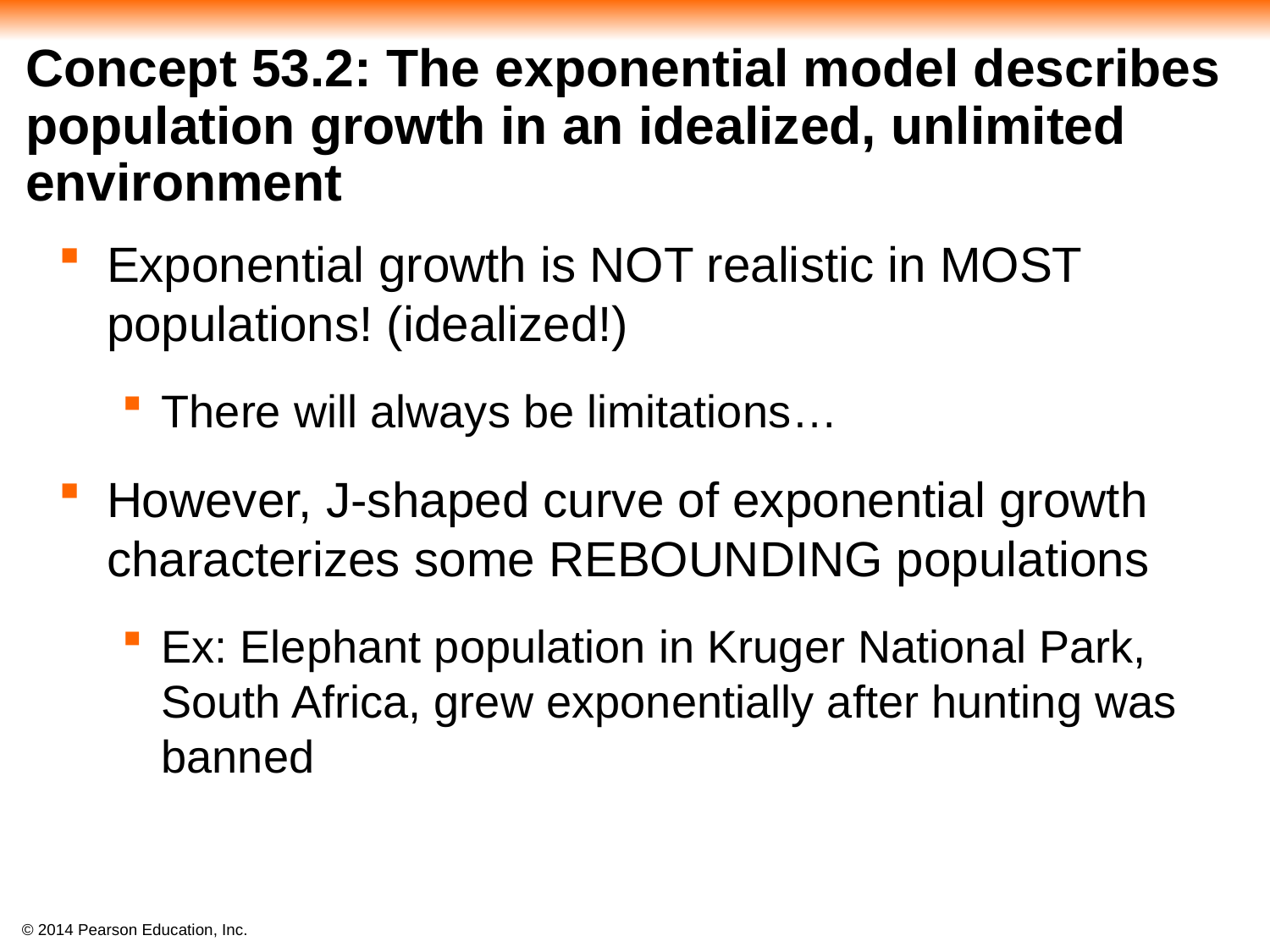

# Concept 53.2: The exponential model describes population growth in an idealized, unlimited environment
Exponential growth is NOT realistic in MOST populations! (idealized!)
There will always be limitations…
However, J-shaped curve of exponential growth characterizes some REBOUNDING populations
Ex: Elephant population in Kruger National Park, South Africa, grew exponentially after hunting was banned